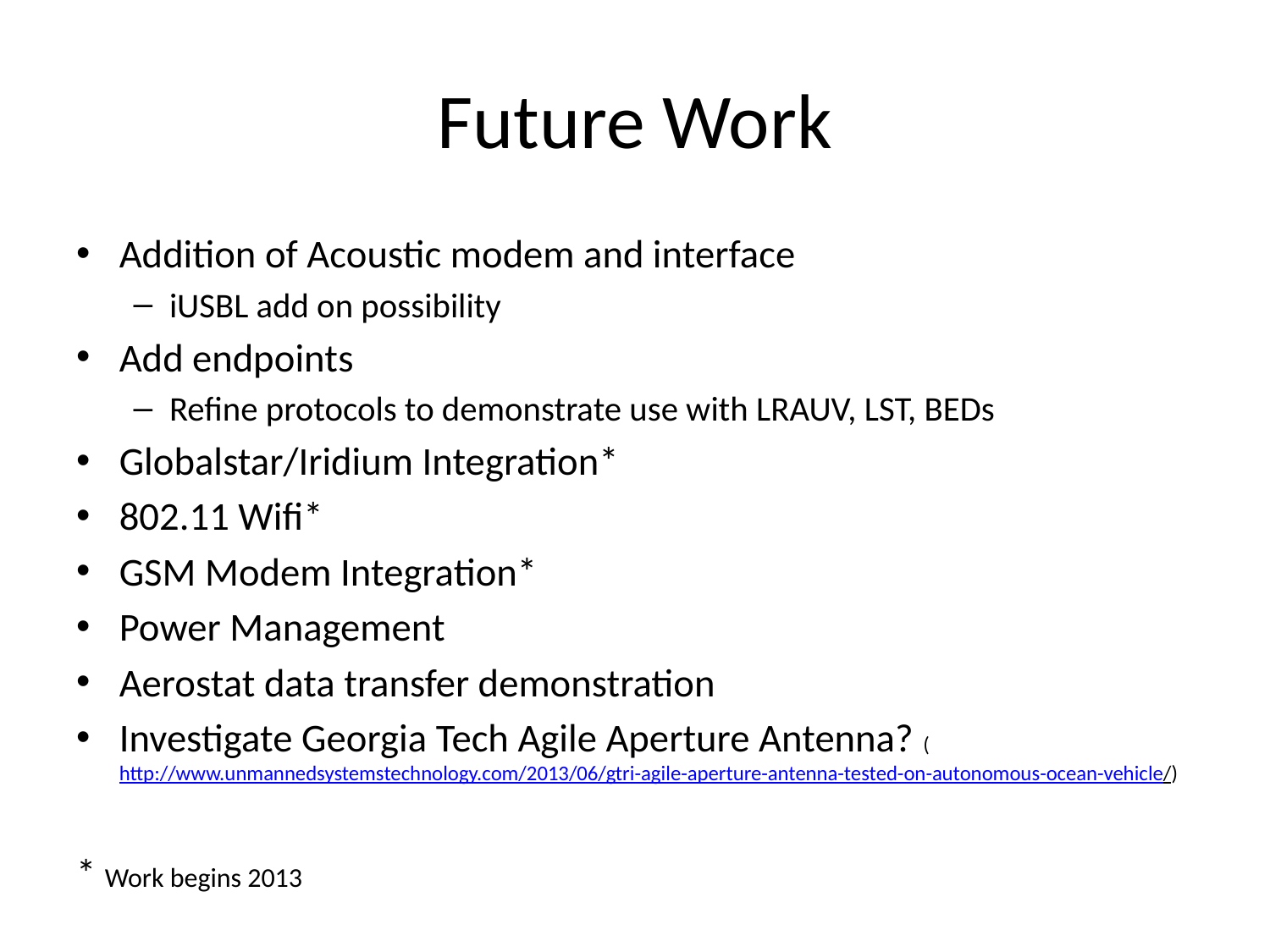

# Future Work
Addition of Acoustic modem and interface
iUSBL add on possibility
Add endpoints
Refine protocols to demonstrate use with LRAUV, LST, BEDs
Globalstar/Iridium Integration*
802.11 Wifi*
GSM Modem Integration*
Power Management
Aerostat data transfer demonstration
Investigate Georgia Tech Agile Aperture Antenna? (http://www.unmannedsystemstechnology.com/2013/06/gtri-agile-aperture-antenna-tested-on-autonomous-ocean-vehicle/)

* Work begins 2013